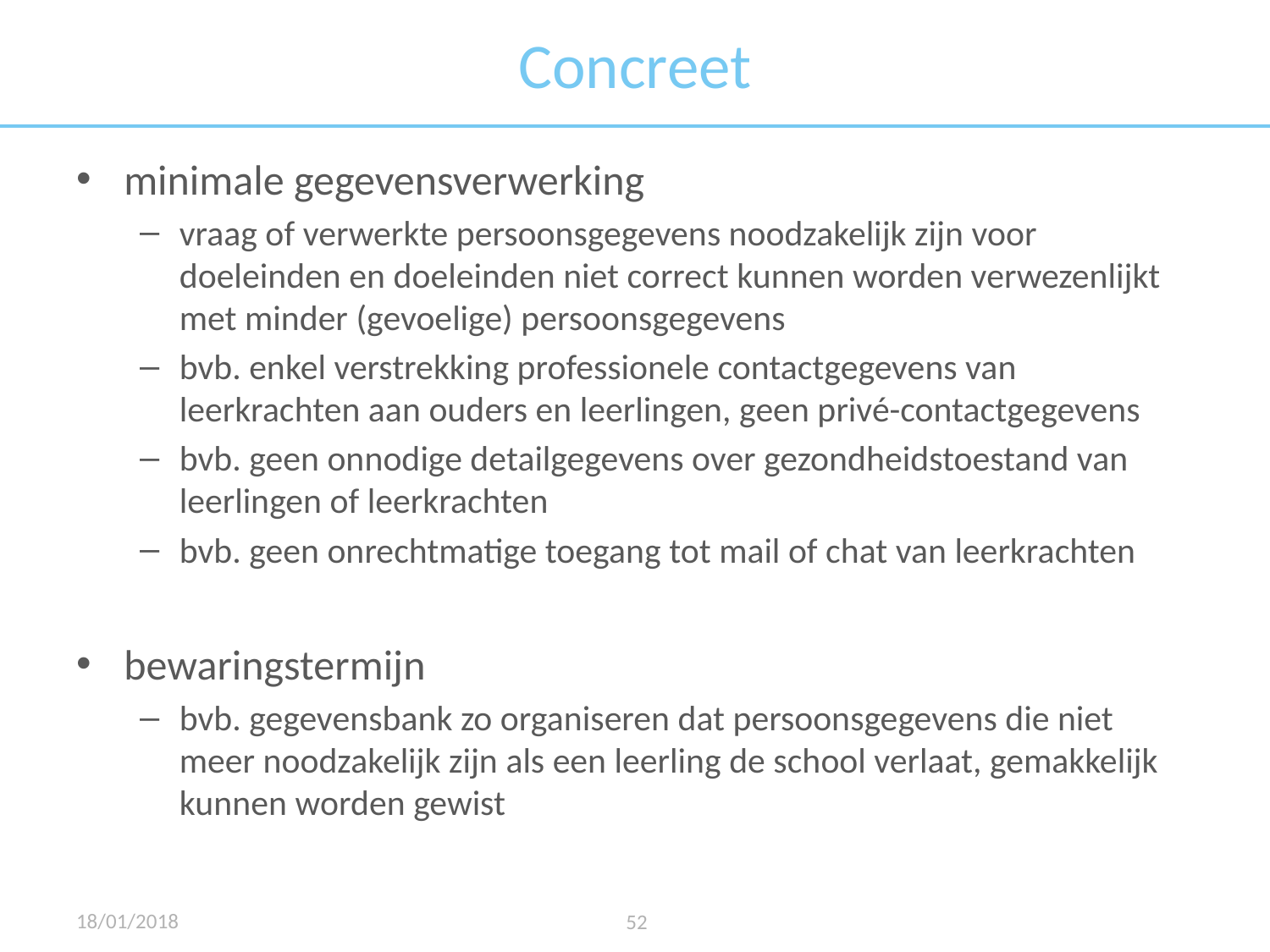

# Concreet
minimale gegevensverwerking
vraag of verwerkte persoonsgegevens noodzakelijk zijn voor doeleinden en doeleinden niet correct kunnen worden verwezenlijkt met minder (gevoelige) persoonsgegevens
bvb. enkel verstrekking professionele contactgegevens van leerkrachten aan ouders en leerlingen, geen privé-contactgegevens
bvb. geen onnodige detailgegevens over gezondheidstoestand van leerlingen of leerkrachten
bvb. geen onrechtmatige toegang tot mail of chat van leerkrachten

bewaringstermijn
bvb. gegevensbank zo organiseren dat persoonsgegevens die niet meer noodzakelijk zijn als een leerling de school verlaat, gemakkelijk kunnen worden gewist
18/01/2018
52